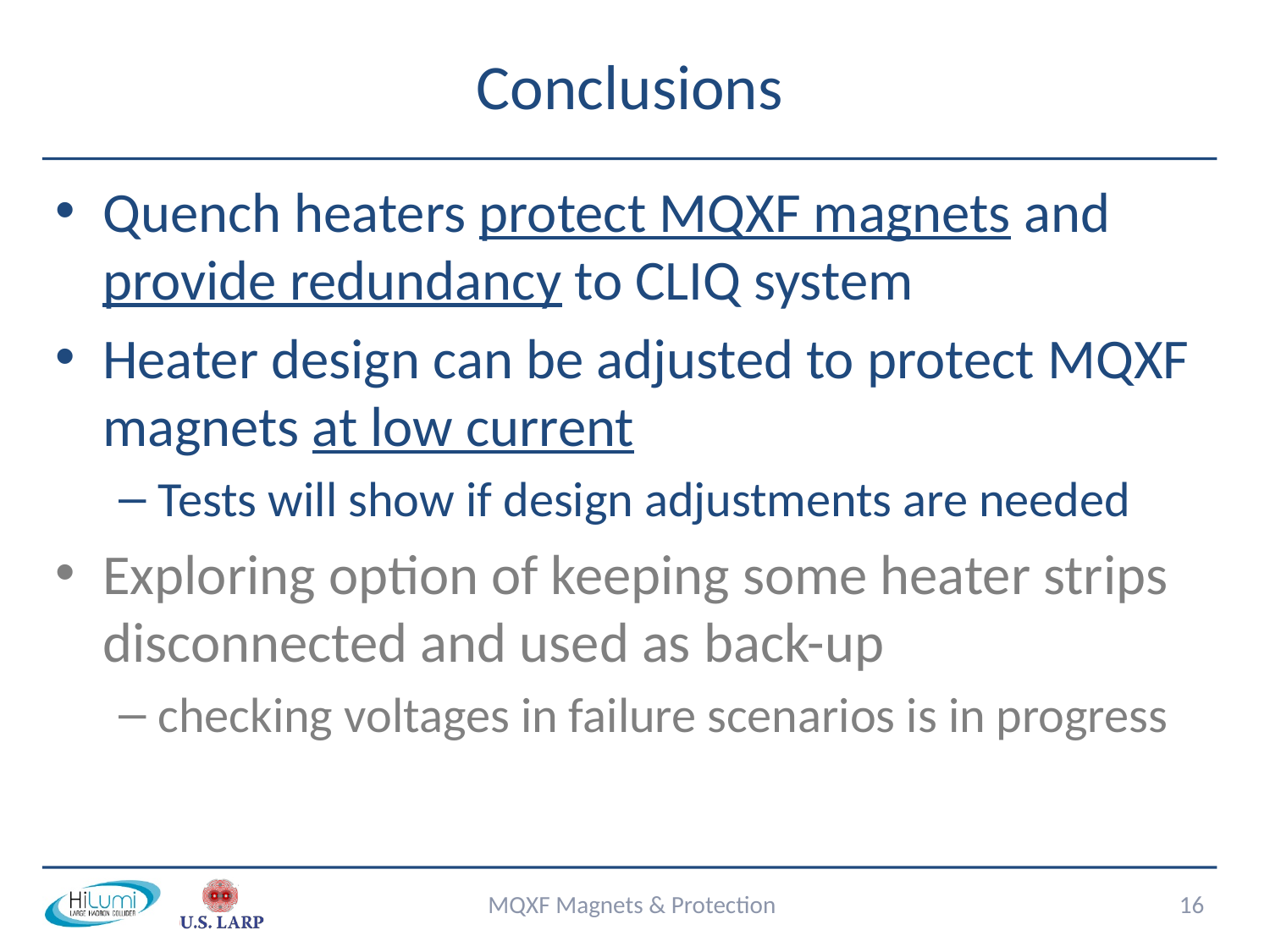

# Conclusions
Quench heaters protect MQXF magnets and provide redundancy to CLIQ system
Heater design can be adjusted to protect MQXF magnets at low current
Tests will show if design adjustments are needed
Exploring option of keeping some heater strips disconnected and used as back-up
checking voltages in failure scenarios is in progress
MQXF Magnets & Protection
16